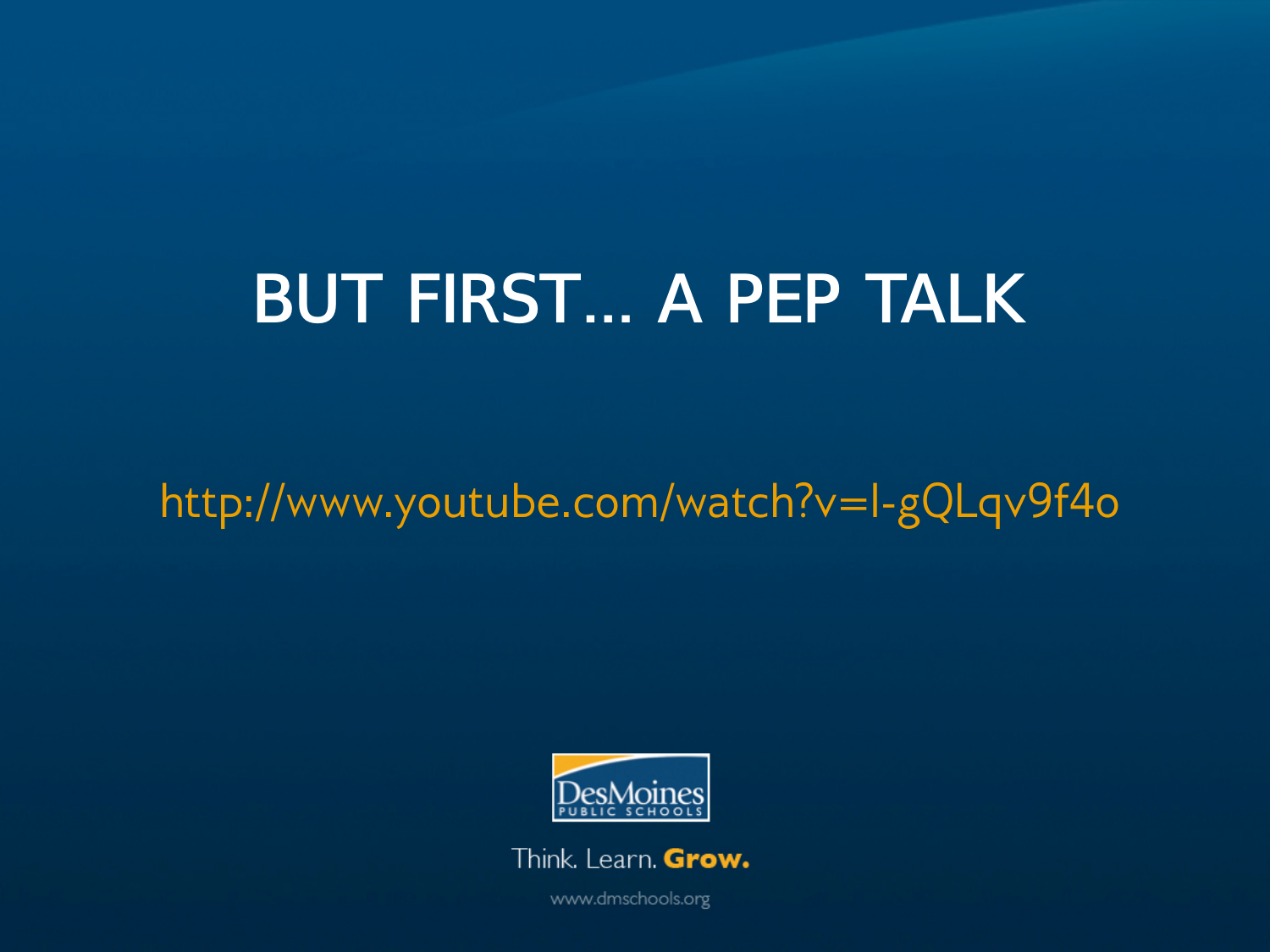

# But First… A Pep Talk
http://www.youtube.com/watch?v=l-gQLqv9f4o